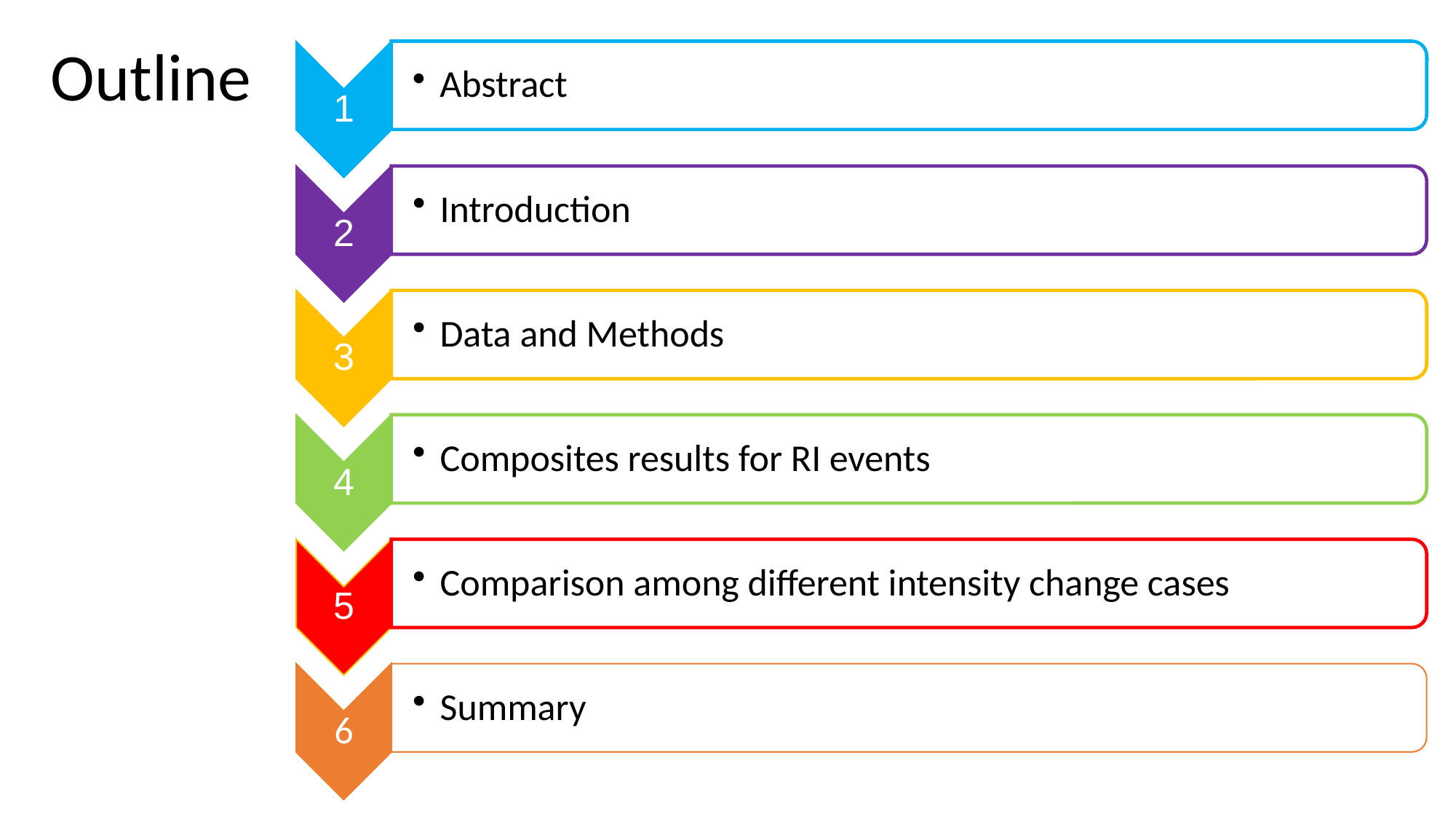

# Outline
1
Abstract
2
Introduction
3
Data and Methods
4
Composites results for RI events
5
Comparison among different intensity change cases
6
Summary